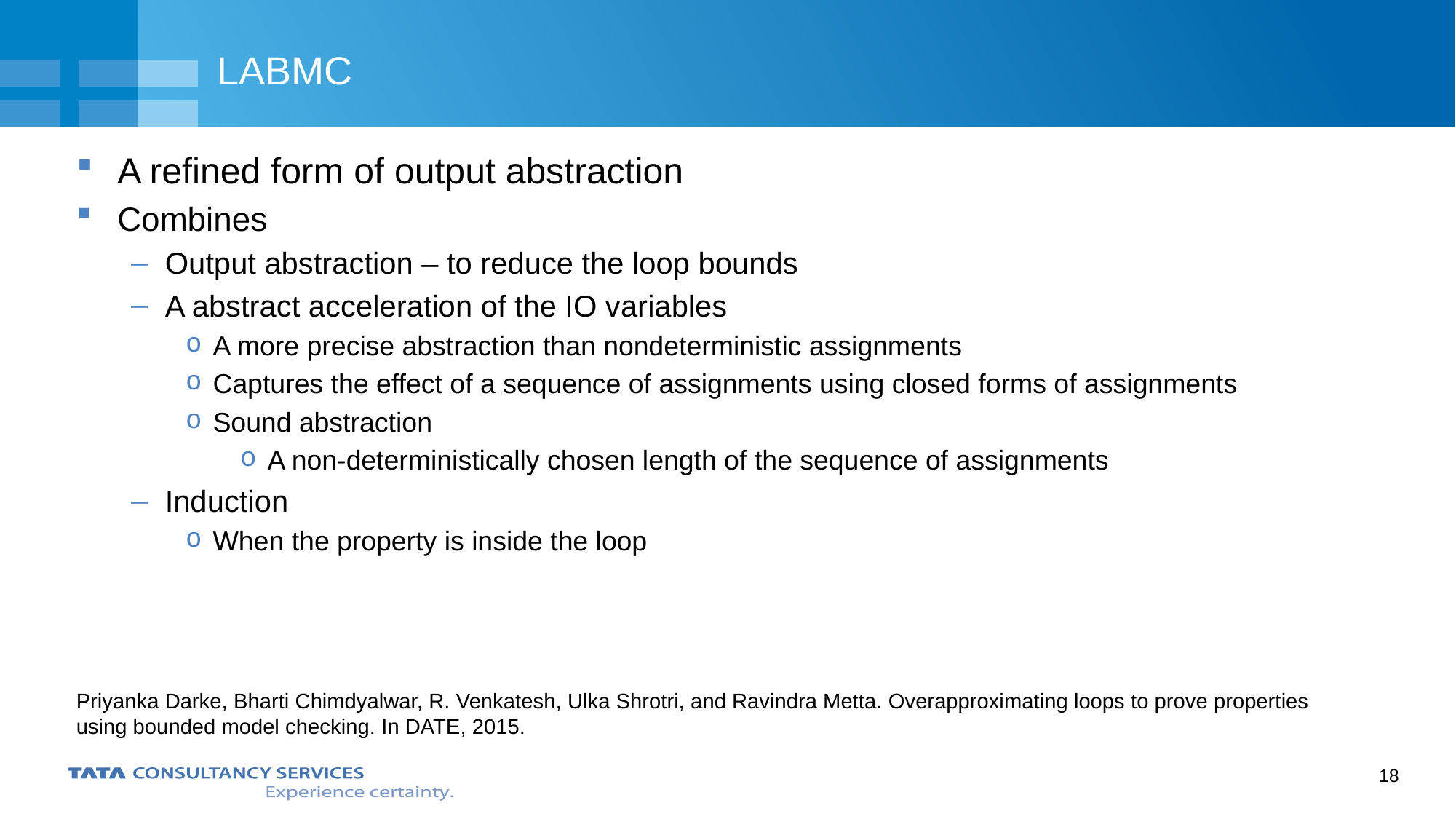

# LABMC
A refined form of output abstraction
Combines
Output abstraction – to reduce the loop bounds
A abstract acceleration of the IO variables
A more precise abstraction than nondeterministic assignments
Captures the effect of a sequence of assignments using closed forms of assignments
Sound abstraction
A non-deterministically chosen length of the sequence of assignments
Induction
When the property is inside the loop

Priyanka Darke, Bharti Chimdyalwar, R. Venkatesh, Ulka Shrotri, and Ravindra Metta. Overapproximating loops to prove properties using bounded model checking. In DATE, 2015.